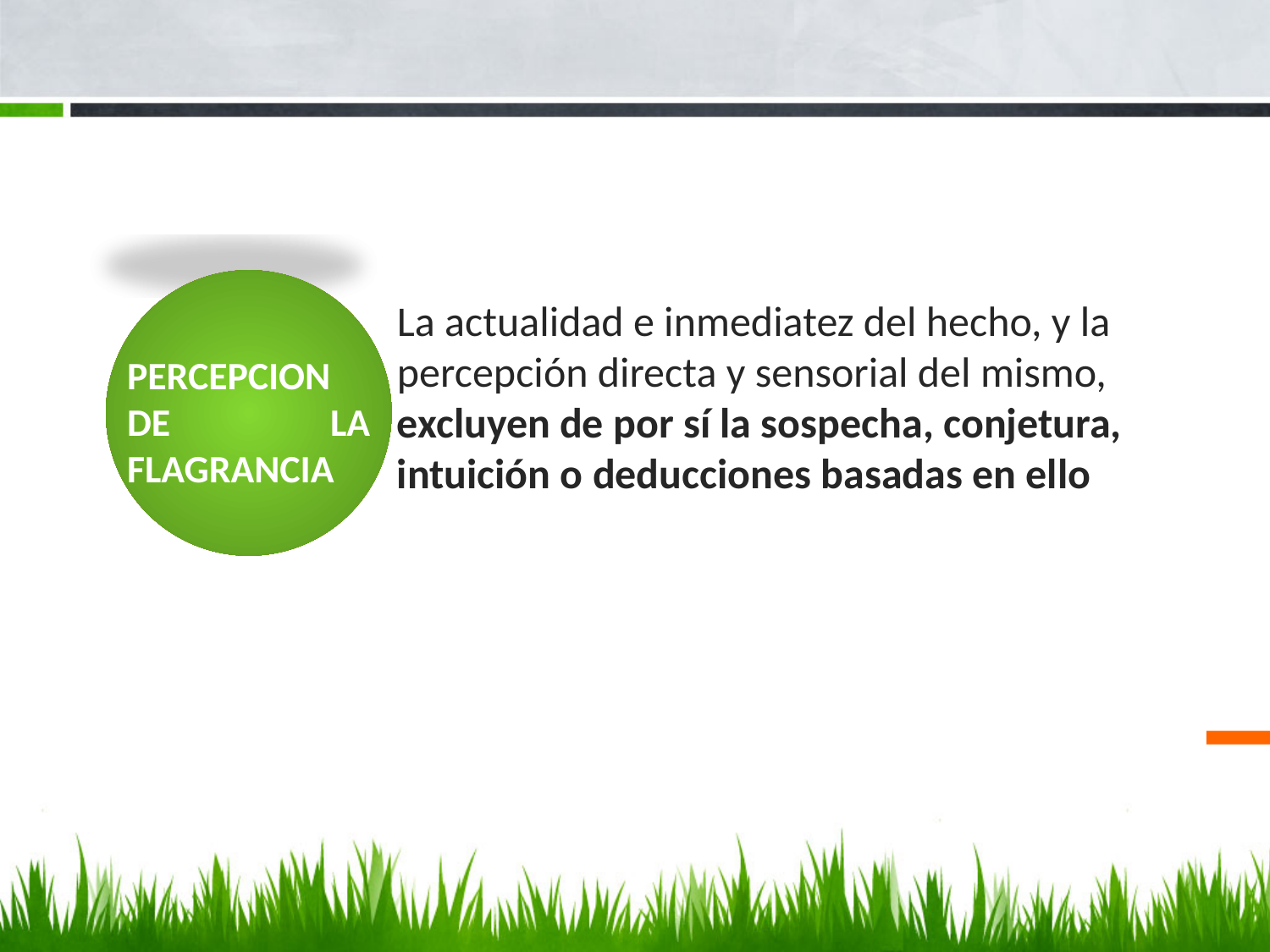

# La actualidad e inmediatez del hecho, y la percepción directa y sensorial del mismo, excluyen de por sí la sospecha, conjetura, intuición o deducciones basadas en ello

PERCEPCION DE LA FLAGRANCIA